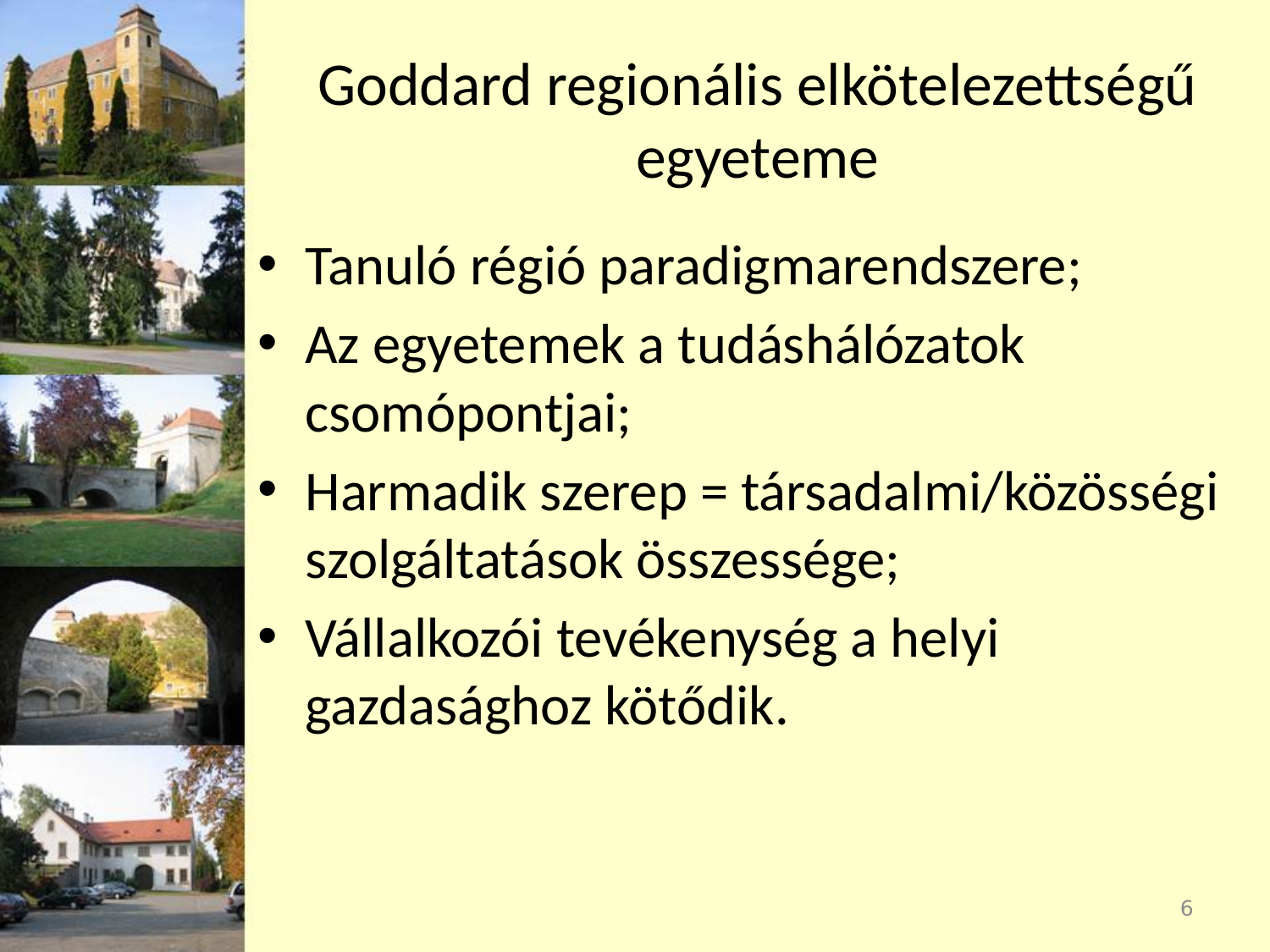

# Goddard regionális elkötelezettségű egyeteme
Tanuló régió paradigmarendszere;
Az egyetemek a tudáshálózatok csomópontjai;
Harmadik szerep = társadalmi/közösségi szolgáltatások összessége;
Vállalkozói tevékenység a helyi gazdasághoz kötődik.
6